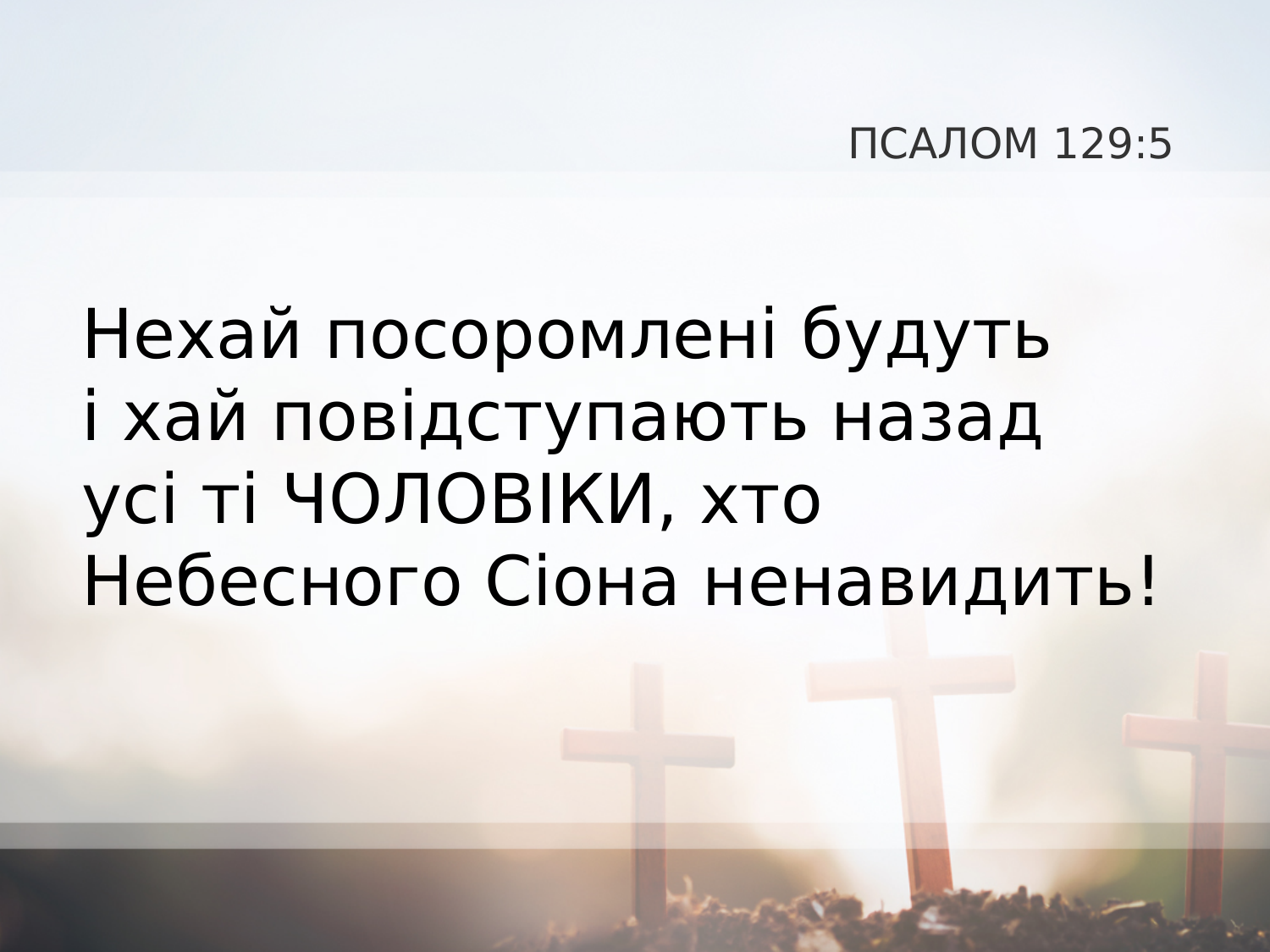

# ПСАЛОМ 129:5

Нехай посоромлені будуть
і хай повідступають назад
усі ті ЧОЛОВІКИ, хто Небесного Сіона ненавидить!